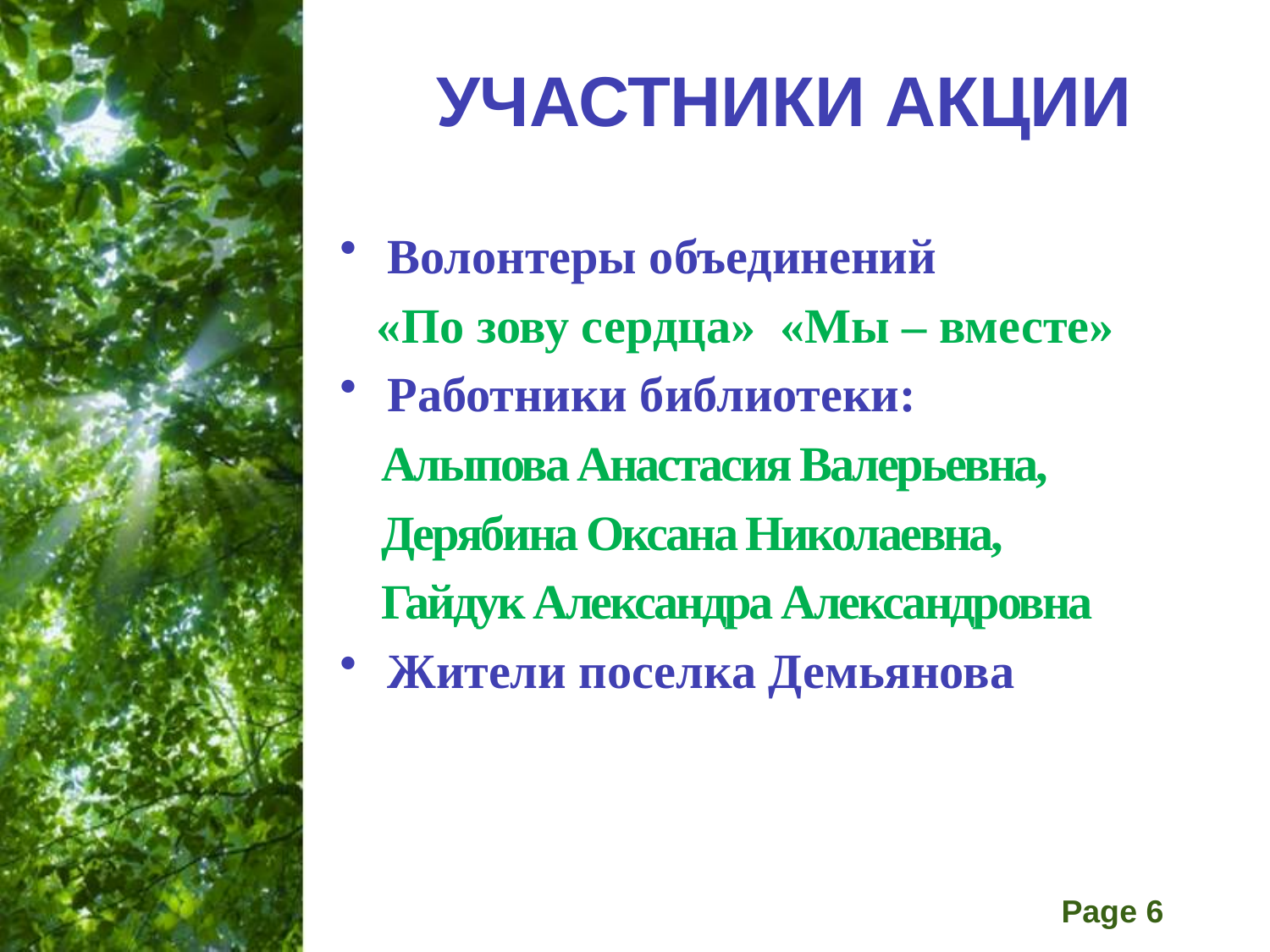

УЧАСТНИКИ АКЦИИ
Волонтеры объединений
   «По зову сердца»  «Мы – вместе»
Работники библиотеки:
    Алыпова Анастасия Валерьевна,
    Дерябина Оксана Николаевна,
    Гайдук Александра Александровна
Жители поселка Демьянова